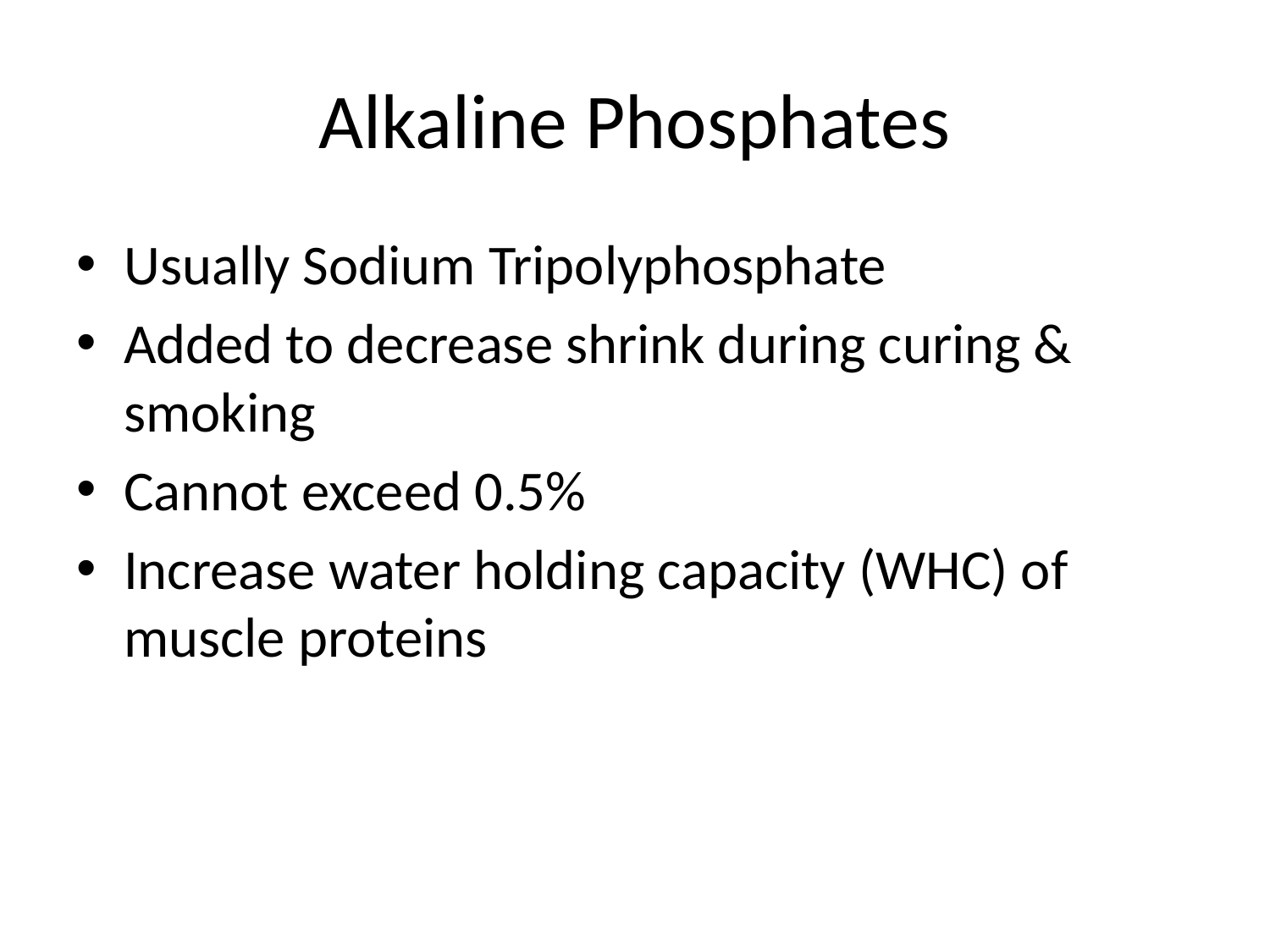

# Alkaline Phosphates
Usually Sodium Tripolyphosphate
Added to decrease shrink during curing & smoking
Cannot exceed 0.5%
Increase water holding capacity (WHC) of muscle proteins